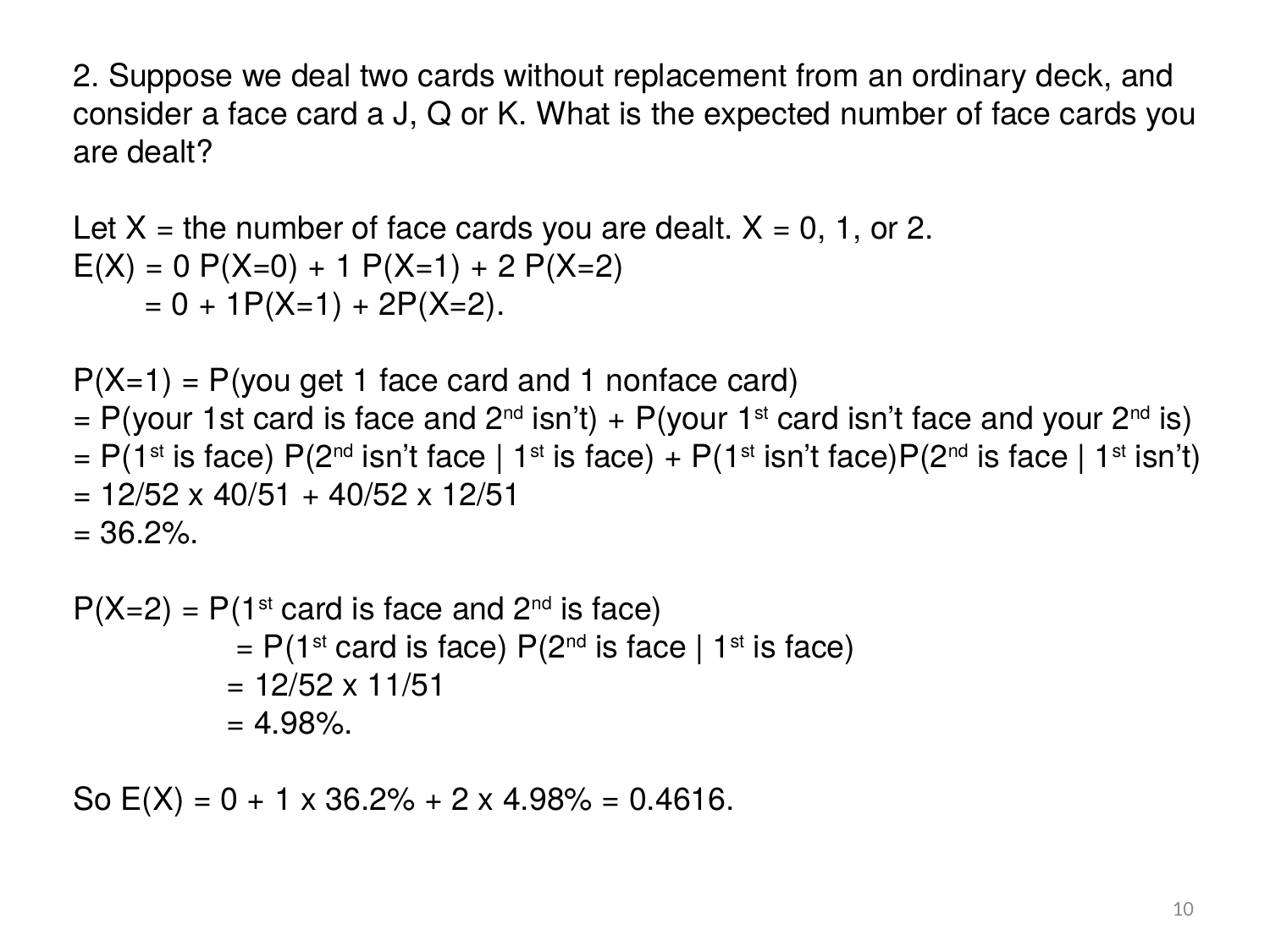

2. Suppose we deal two cards without replacement from an ordinary deck, and consider a face card a J, Q or K. What is the expected number of face cards you are dealt?

Let X = the number of face cards you are dealt. X = 0, 1, or 2.
E(X) = 0 P(X=0) + 1 P(X=1) + 2 P(X=2)
        = 0 + 1P(X=1) + 2P(X=2).

P(X=1) = P(you get 1 face card and 1 nonface card)
= P(your 1st card is face and 2nd isn’t) + P(your 1st card isn’t face and your 2nd is)
= P(1st is face) P(2nd isn’t face | 1st is face) + P(1st isn’t face)P(2nd is face | 1st isn’t)
= 12/52 x 40/51 + 40/52 x 12/51
= 36.2%.

P(X=2) = P(1st card is face and 2nd is face)
	    = P(1st card is face) P(2nd is face | 1st is face)
	   = 12/52 x 11/51
	   = 4.98%.

So E(X) = 0 + 1 x 36.2% + 2 x 4.98% = 0.4616.

10